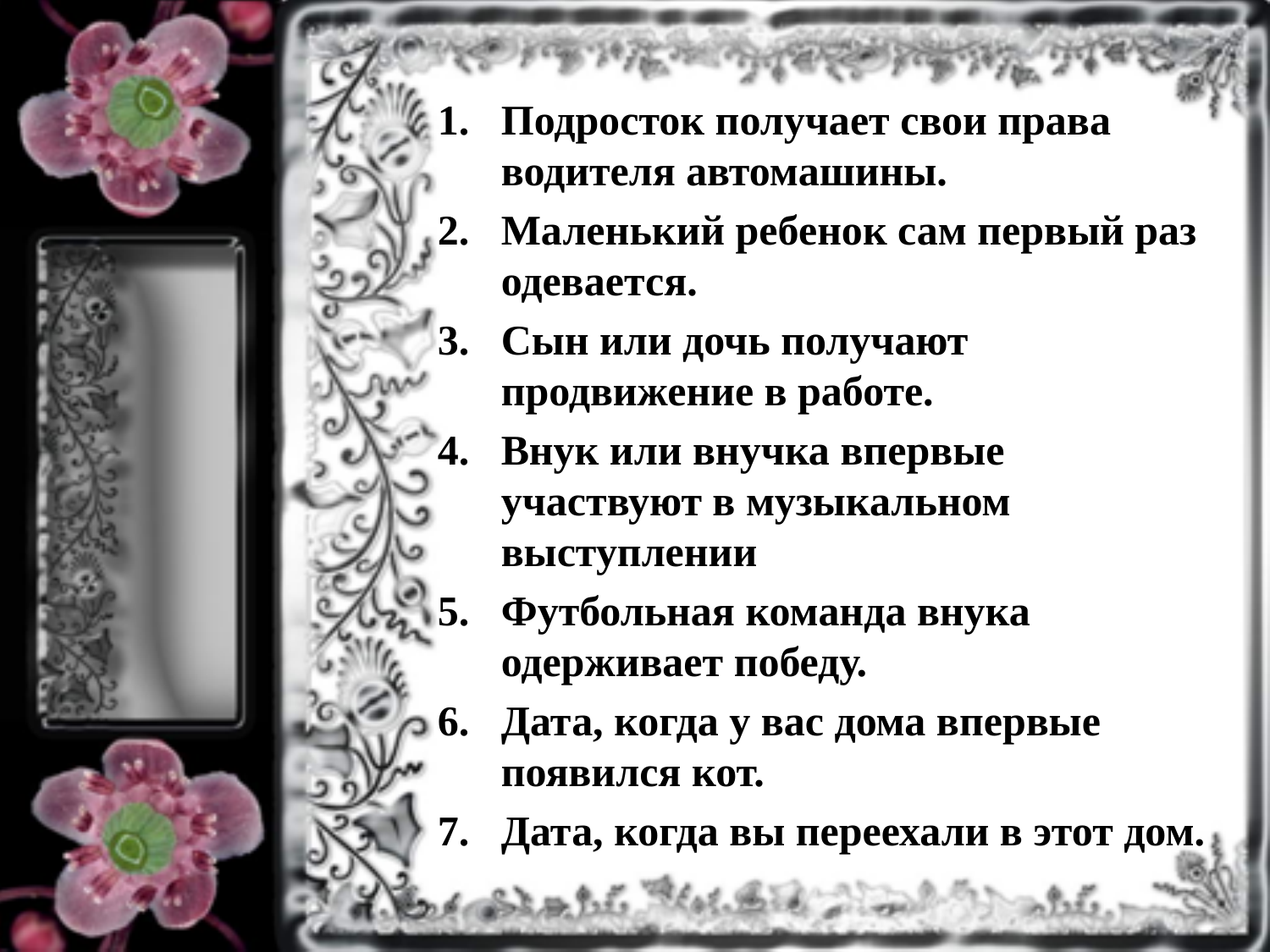

Подросток получает свои права водителя автомашины.
Маленький ребенок сам первый раз одевается.
Сын или дочь получают продвижение в работе.
Внук или внучка впервые участвуют в музыкальном выступлении
Футбольная команда внука одерживает победу.
Дата, когда у вас дома впервые появился кот.
Дата, когда вы переехали в этот дом.